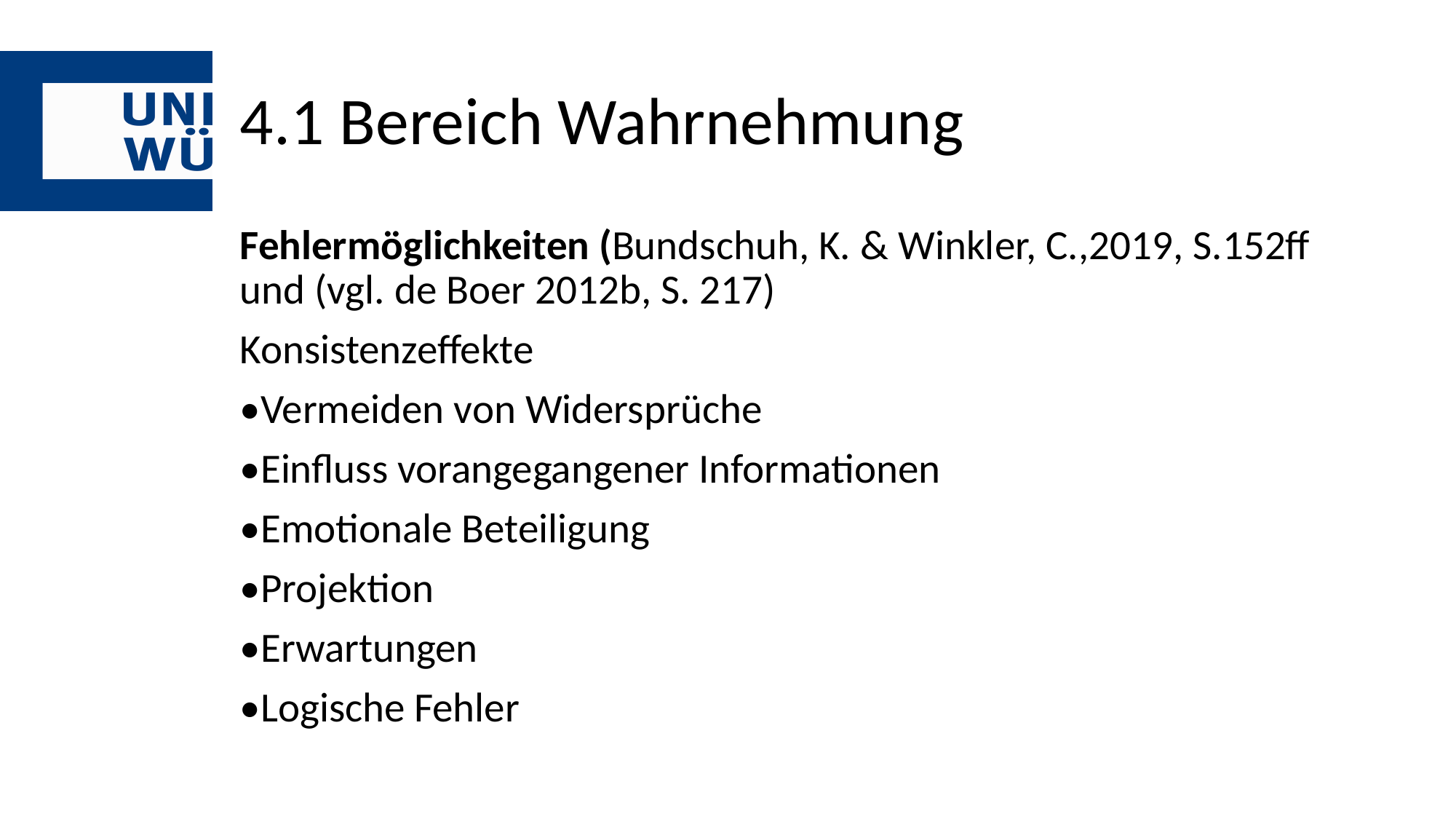

# 4.1 Bereich Wahrnehmung
Fehlermöglichkeiten (Bundschuh, K. & Winkler, C.,2019, S.152ff und (vgl. de Boer 2012b, S. 217)
Konsistenzeffekte
•Vermeiden von Widersprüche
•Einfluss vorangegangener Informationen
•Emotionale Beteiligung
•Projektion
•Erwartungen
•Logische Fehler